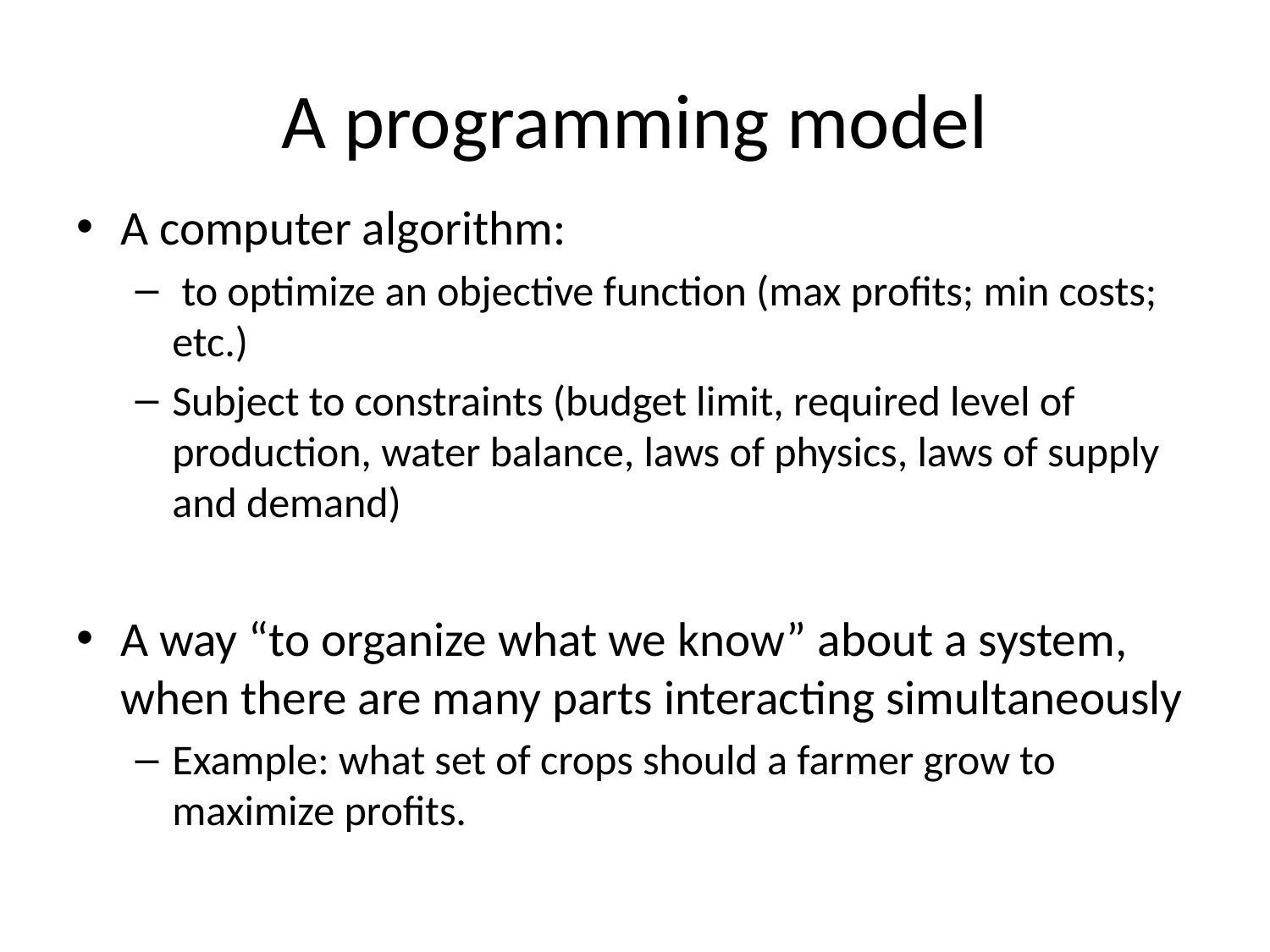

# A programming model
A computer algorithm:
 to optimize an objective function (max profits; min costs; etc.)
Subject to constraints (budget limit, required level of production, water balance, laws of physics, laws of supply and demand)

A way “to organize what we know” about a system, when there are many parts interacting simultaneously
Example: what set of crops should a farmer grow to maximize profits.